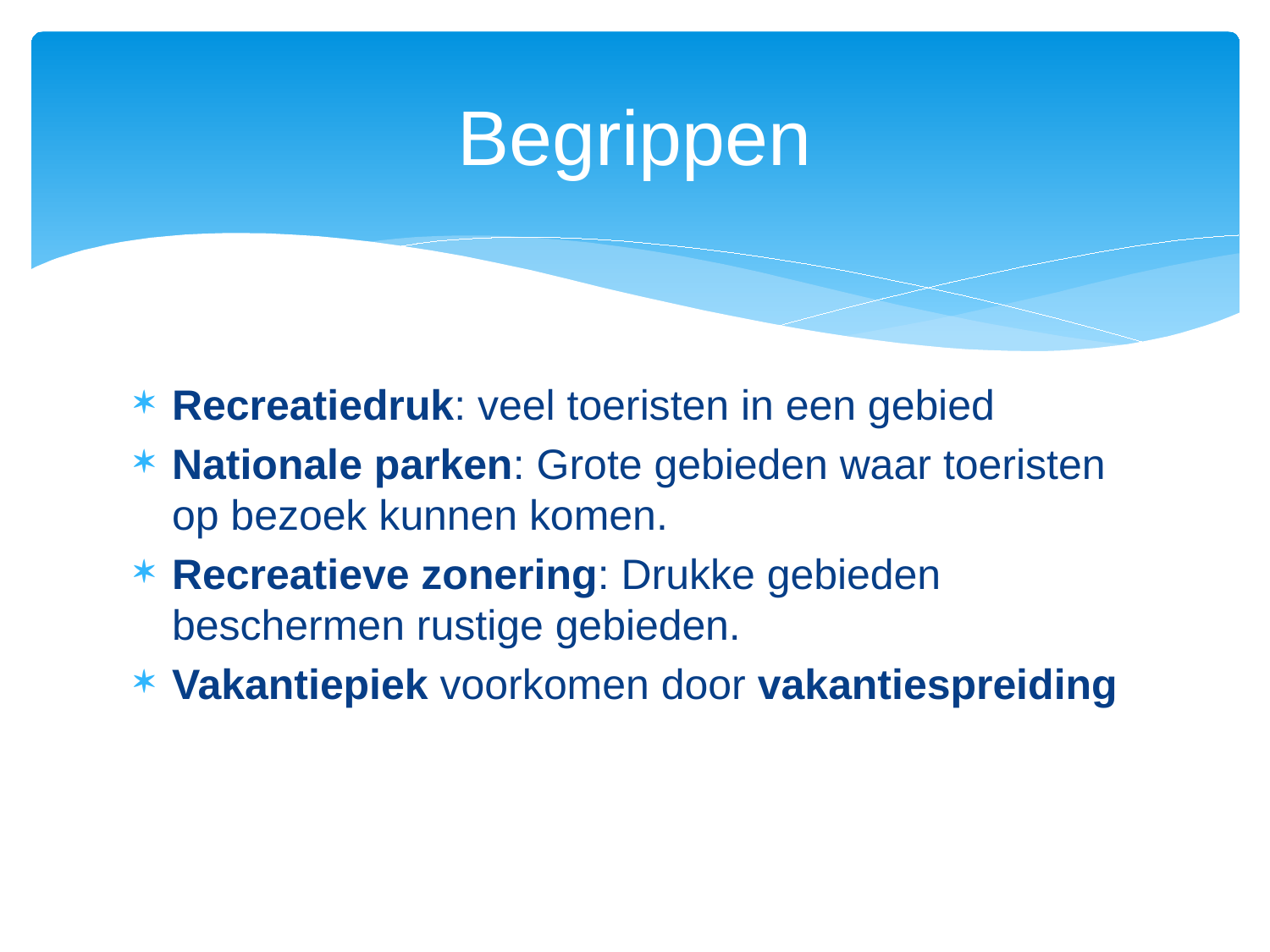

# Begrippen
Recreatiedruk: veel toeristen in een gebied
Nationale parken: Grote gebieden waar toeristen op bezoek kunnen komen.
Recreatieve zonering: Drukke gebieden beschermen rustige gebieden.
Vakantiepiek voorkomen door vakantiespreiding